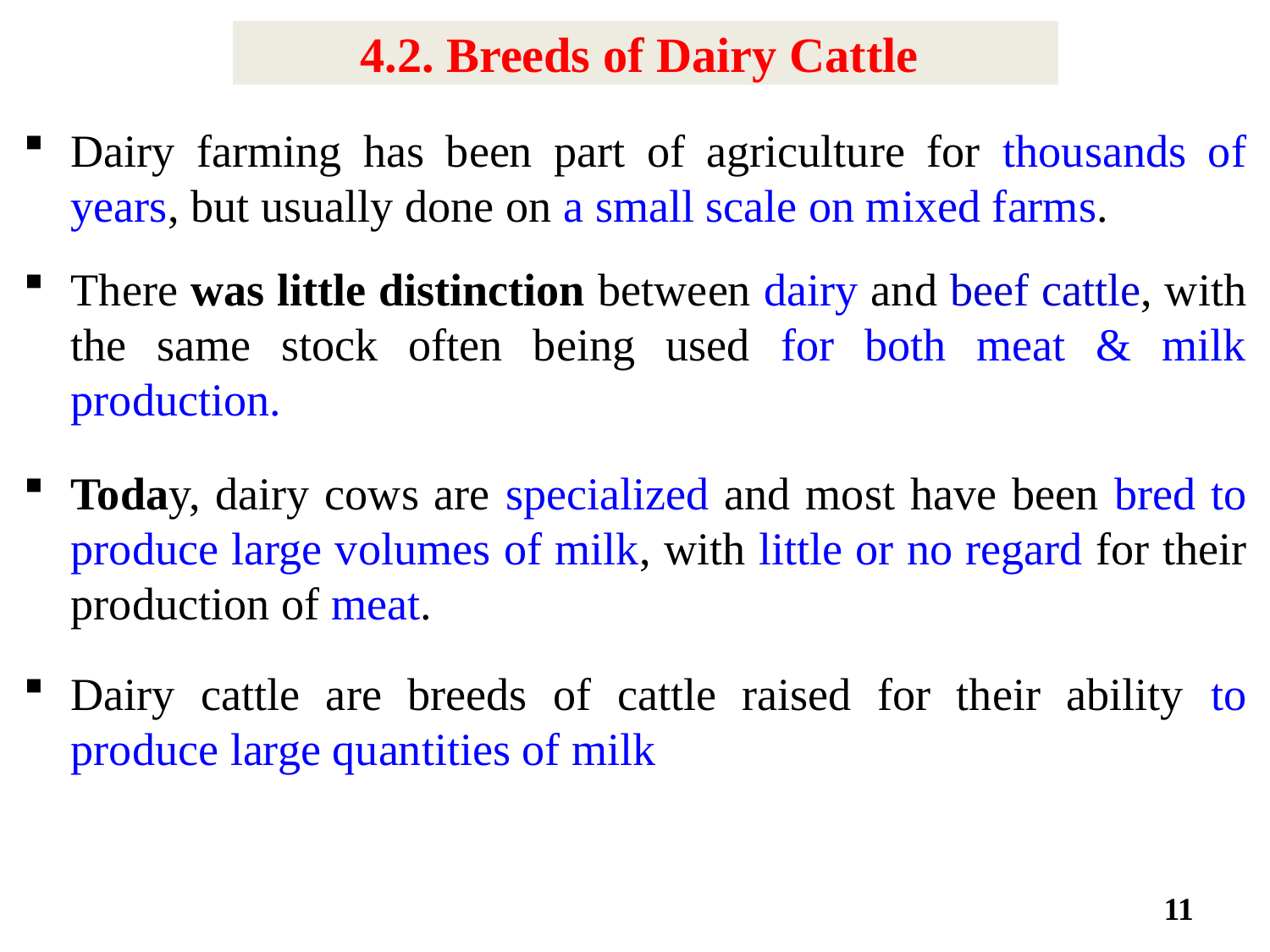

# 4.2. Breeds of Dairy Cattle

Dairy farming has been part of agriculture for thousands of years, but usually done on a small scale on mixed farms.

There was little distinction between dairy and beef cattle, with the same stock often being used for both meat & milk production.

Today, dairy cows are specialized and most have been bred to produce large volumes of milk, with little or no regard for their production of meat.

Dairy cattle are breeds of cattle raised for their ability to produce large quantities of milk

11